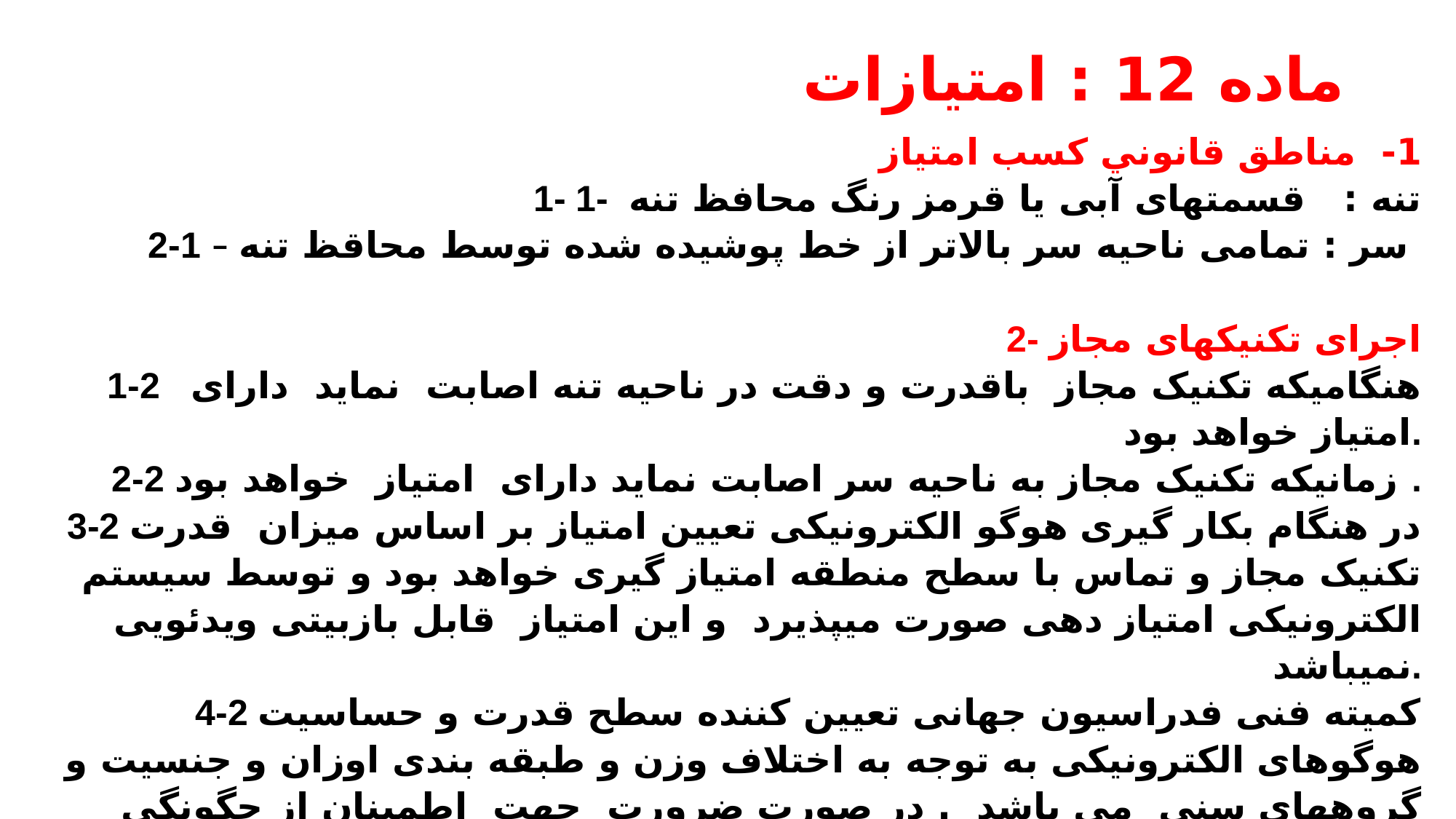

# ماده 12 : امتیازات
1-  مناطق قانوني كسب امتياز
1- 1-  تنه :   قسمتهای آبی یا قرمز رنگ محافظ تنه
2-1 – سر : تمامی ناحیه سر بالاتر از خط پوشیده شده توسط محاقظ تنه

2- اجرای تکنیکهای مجاز
1-2   هنگامیکه تکنیک مجاز  باقدرت و دقت در ناحیه تنه اصابت  نماید  دارای امتیاز خواهد بود.
2-2 زمانیکه تکنیک مجاز به ناحیه سر اصابت نماید دارای  امتیاز  خواهد بود .
3-2 در هنگام بکار گیری هوگو الکترونیکی تعیین امتیاز بر اساس میزان  قدرت تکنیک مجاز و تماس با سطح منطقه امتیاز گیری خواهد بود و توسط سیستم الکترونیکی امتیاز دهی صورت میپذیرد  و این امتیاز  قابل بازبیتی ویدئویی نمیباشد.
4-2 کمیته فنی فدراسیون جهانی تعیین کننده سطح قدرت و حساسیت هوگوهای الکترونیکی به توجه به اختلاف وزن و طبقه بندی اوزان و جنسیت و گروههای سنی  می باشد  . در صورت ضرورت  جهت  اطمینان از چگونگی  میزان قدرت درسطح امتیاز گیری نماینده فنی مسابفات میتواند میزان قدرت سیستم را مجددا تست  نماید.